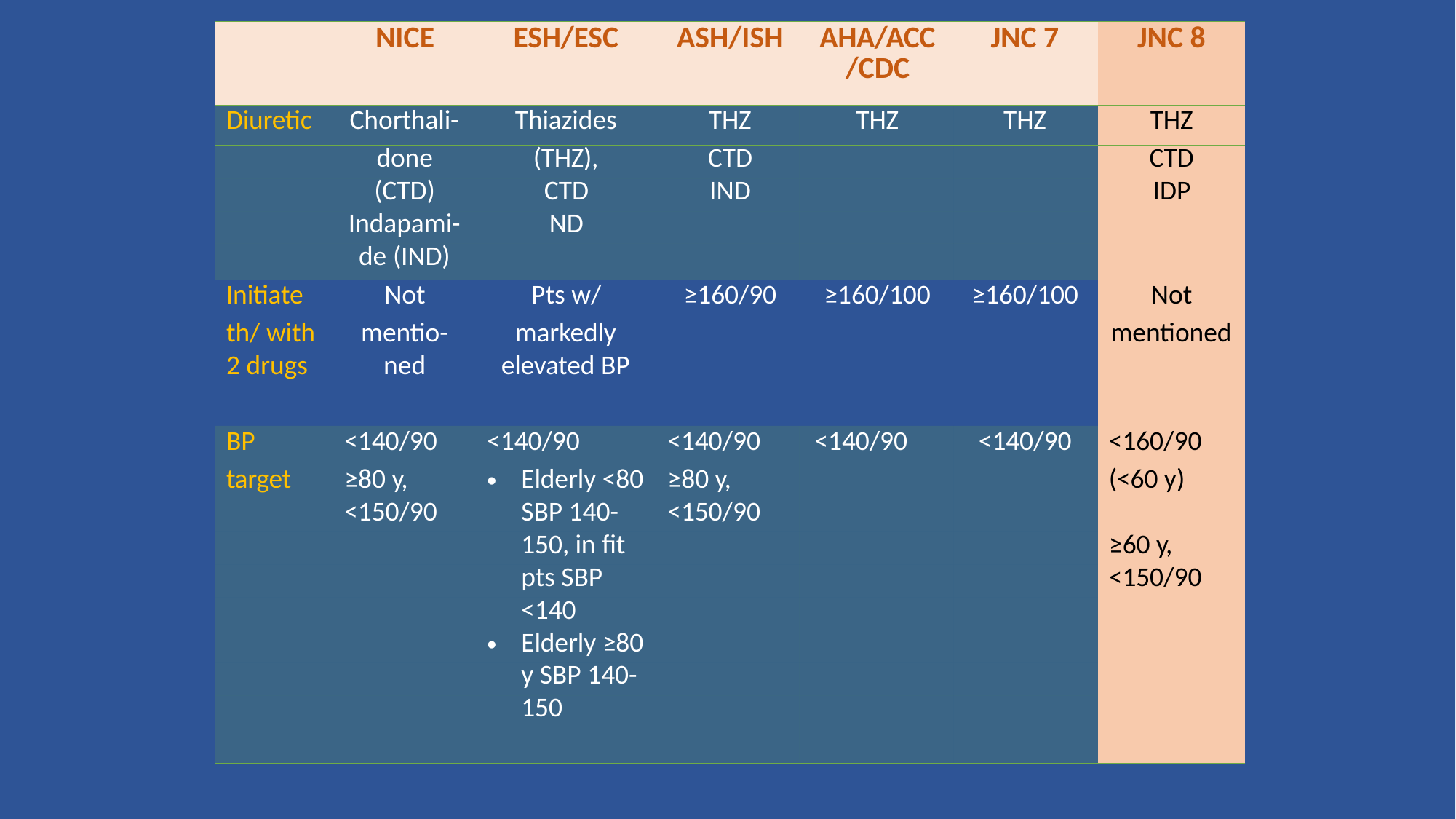

| NICE |  | ESH/ESC | ASH/ISH | AHA/ACC /CDC | JNC 7 | JNC 8 |
| --- | --- | --- | --- | --- | --- | --- |
| Diuretic | Chorthali- | Thiazides | THZ | THZ | THZ | THZ |
|  | done | (THZ), | CTD |  |  | CTD |
|  | (CTD) | CTD | IND |  |  | IDP |
|  | Indapami- | ND |  |  |  |  |
|  | de (IND) |  |  |  |  |  |
| Initiate | Not | Pts w/ | ≥160/90 | ≥160/100 | ≥160/100 | Not |
| th/ with | mentio- | markedly |  |  |  | mentioned |
| 2 drugs | ned | elevated BP |  |  |  |  |
| BP | <140/90 | <140/90 | <140/90 | <140/90 | <140/90 | <160/90 |
| target | ≥80 y, | Elderly <80 | ≥80 y, |  |  | (<60 y) |
|  | <150/90 | SBP 140- | <150/90 |  |  |  |
|  |  | 150, in fit |  |  |  | ≥60 y, |
|  |  | pts SBP |  |  |  | <150/90 |
|  |  | <140 |  |  |  |  |
|  |  | Elderly ≥80 |  |  |  |  |
|  |  | y SBP 140- |  |  |  |  |
|  |  | 150 |  |  |  |  |